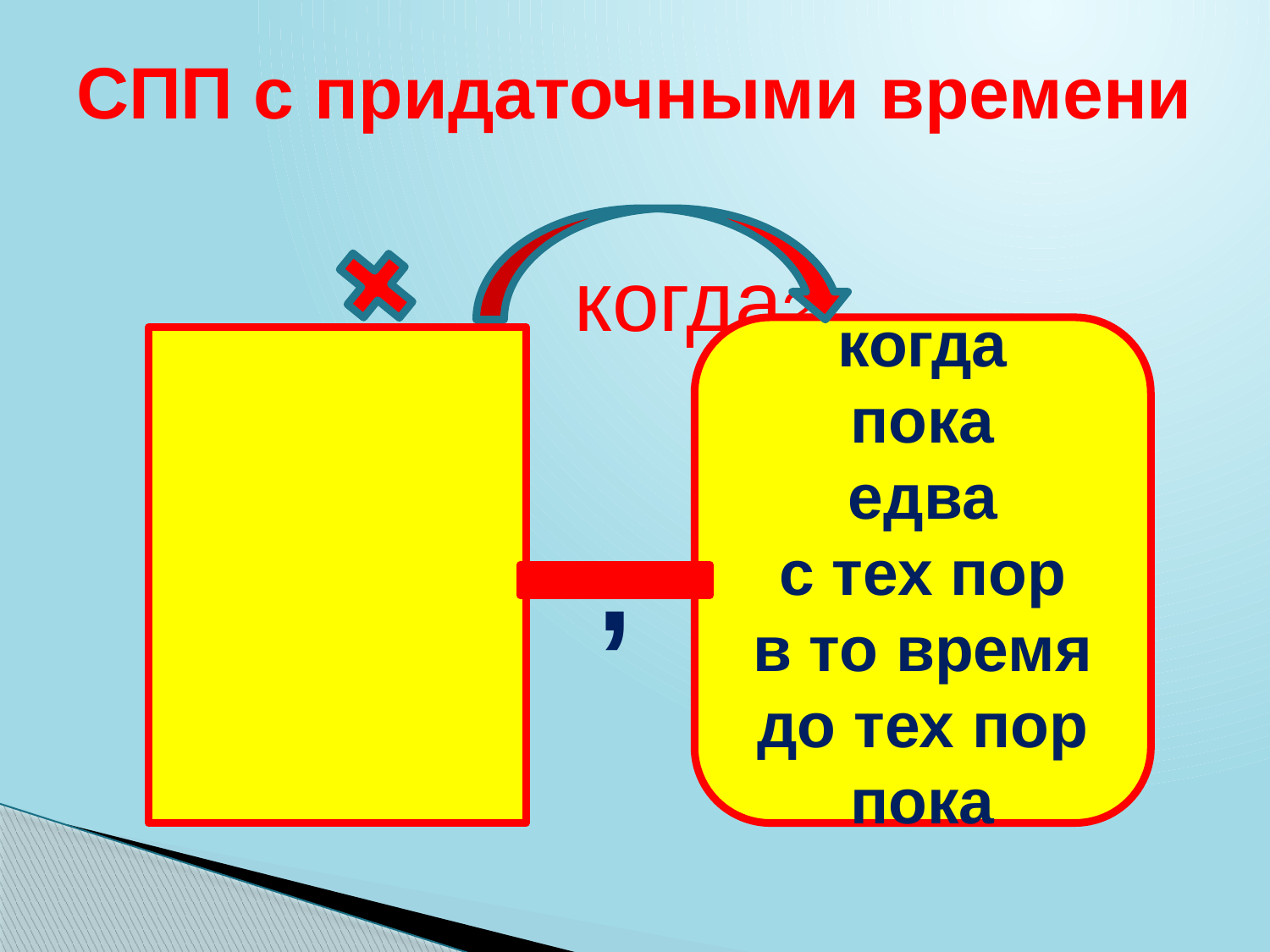

# СПП с придаточными времени
				  когда?

когда
пока
едва
с тех пор
в то время
до тех пор пока

,